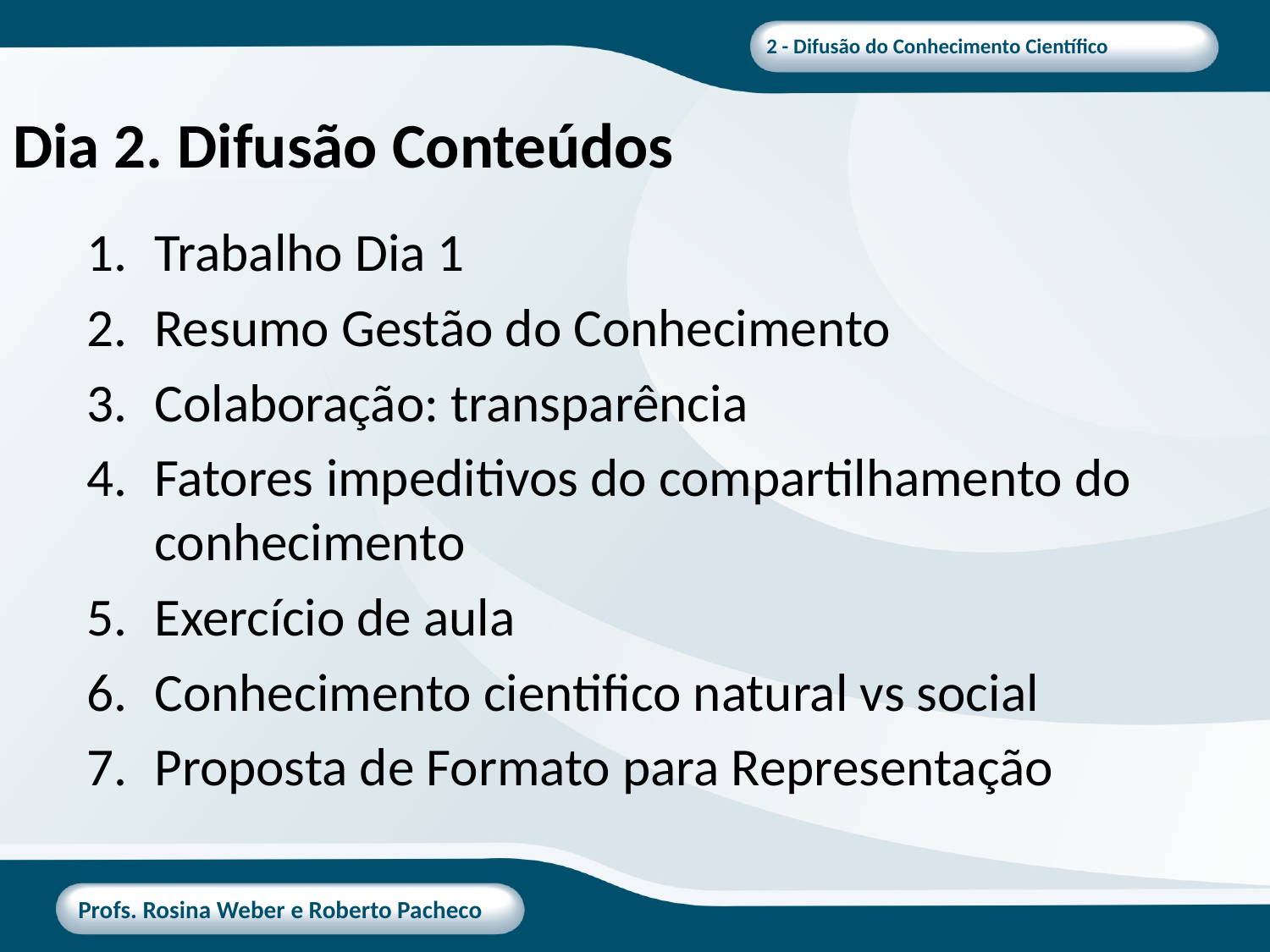

# Dia 2. Difusão Conteúdos
Trabalho Dia 1
Resumo Gestão do Conhecimento
Colaboração: transparência
Fatores impeditivos do compartilhamento do conhecimento
Exercício de aula
Conhecimento cientifico natural vs social
Proposta de Formato para Representação